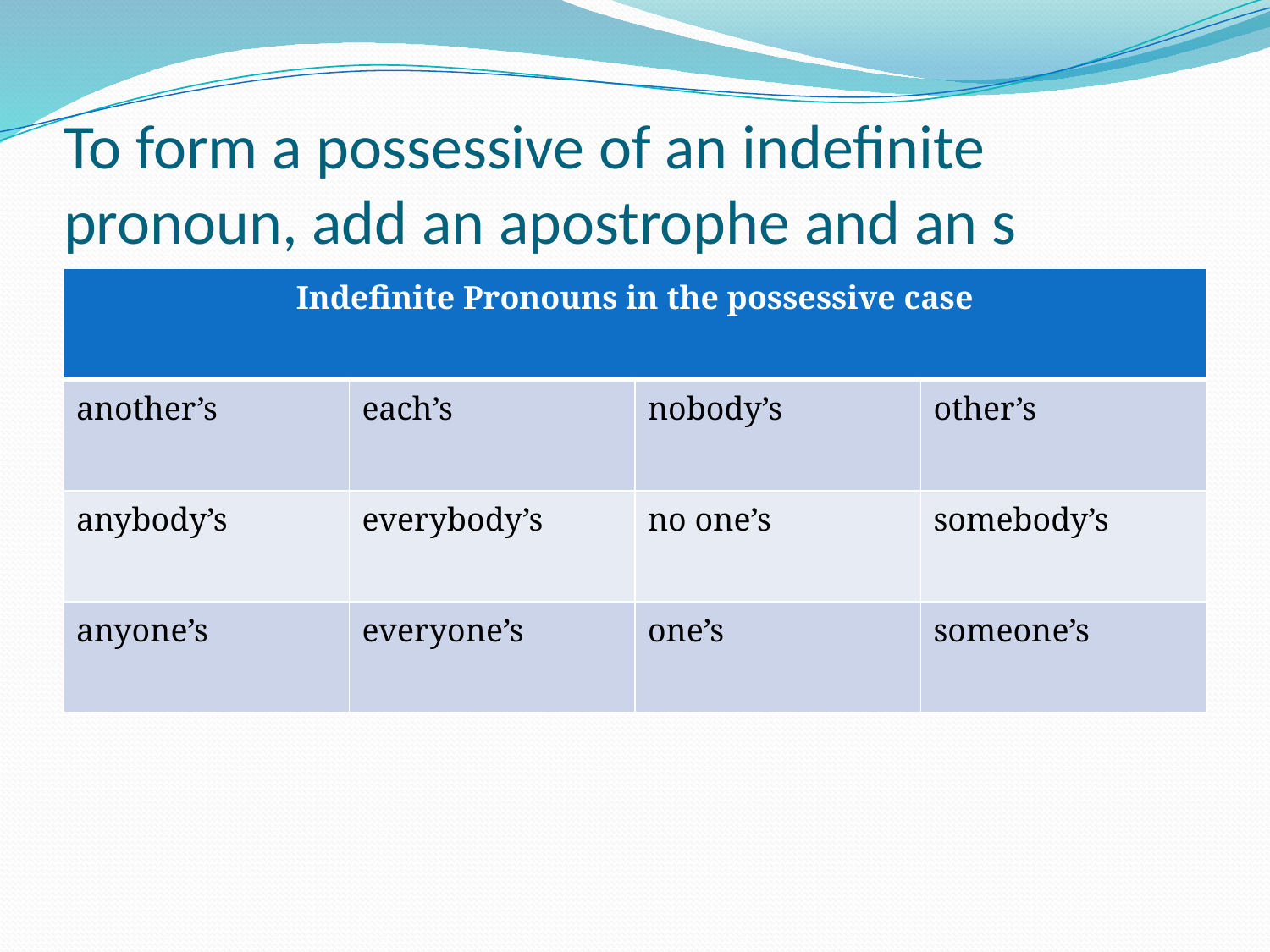

# To form a possessive of an indefinite pronoun, add an apostrophe and an s
| Indefinite Pronouns in the possessive case |  |  |  |
| --- | --- | --- | --- |
| another’s | each’s | nobody’s | other’s |
| anybody’s | everybody’s | no one’s | somebody’s |
| anyone’s | everyone’s | one’s | someone’s |